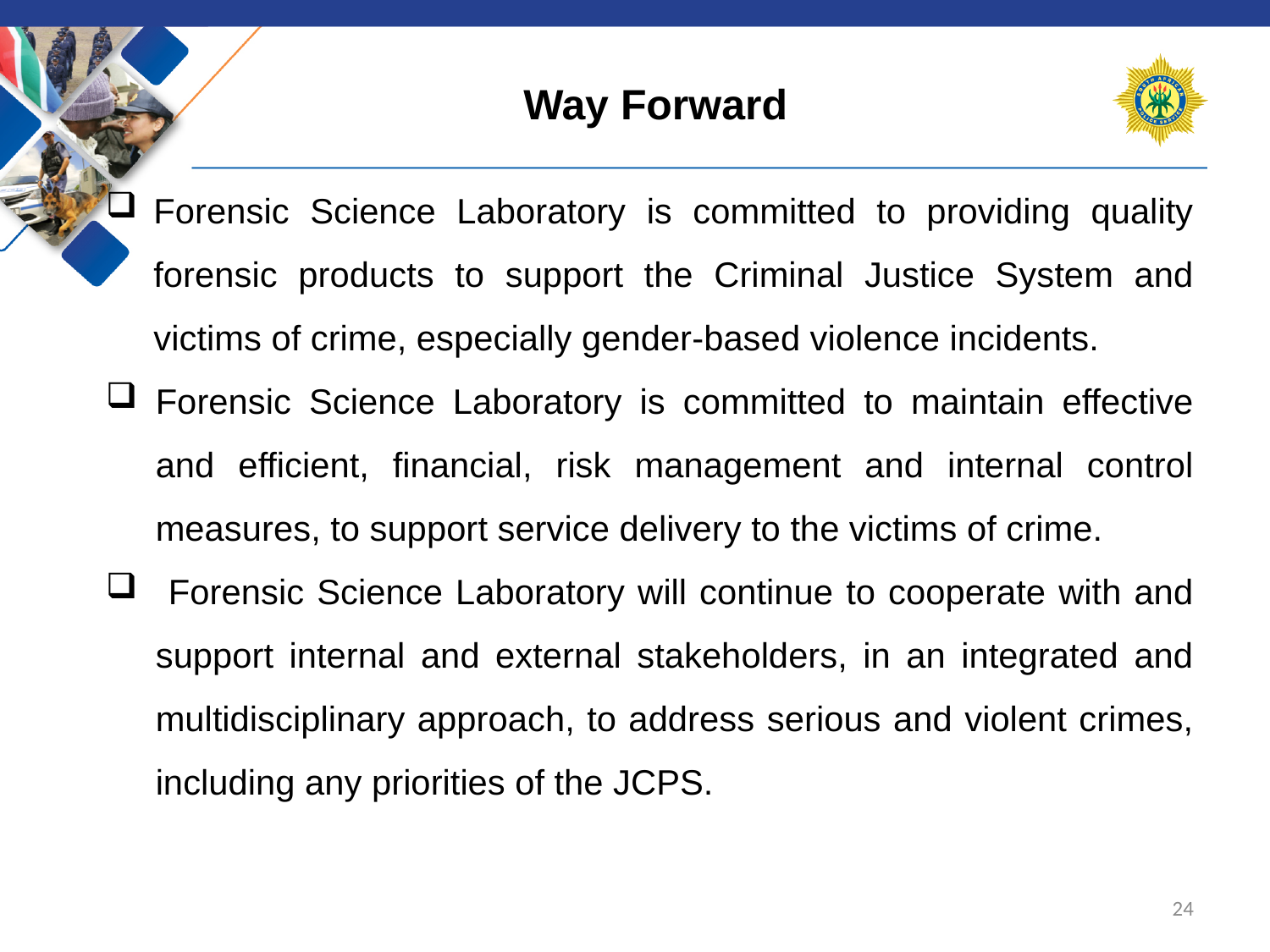

# Way Forward

Forensic Science Laboratory is committed to providing quality forensic products to support the Criminal Justice System and victims of crime, especially gender-based violence incidents.
Forensic Science Laboratory is committed to maintain effective and efficient, financial, risk management and internal control measures, to support service delivery to the victims of crime.
 Forensic Science Laboratory will continue to cooperate with and support internal and external stakeholders, in an integrated and multidisciplinary approach, to address serious and violent crimes, including any priorities of the JCPS.
24